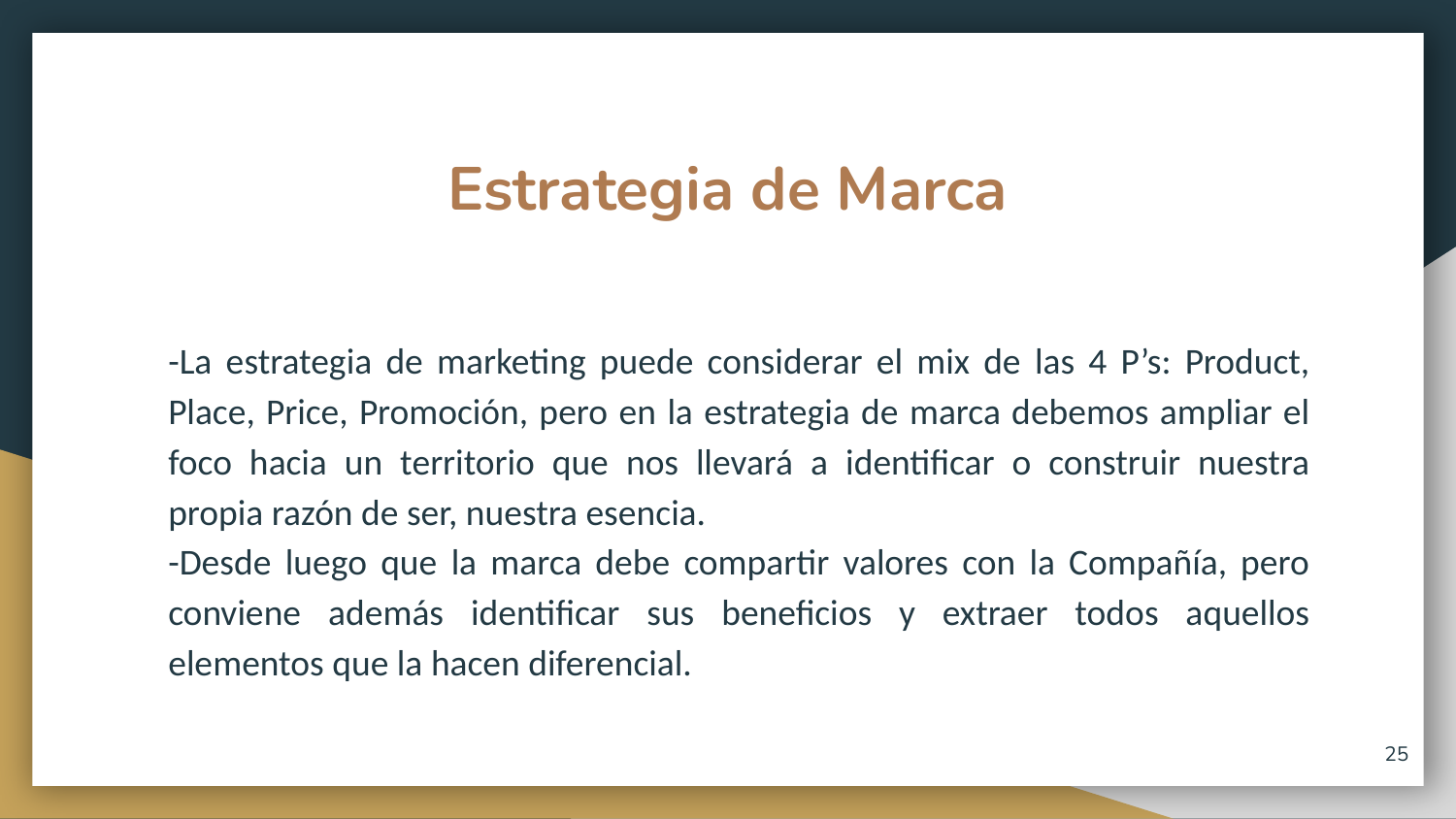

# Estrategia de Marca
-La estrategia de marketing puede considerar el mix de las 4 P’s: Product, Place, Price, Promoción, pero en la estrategia de marca debemos ampliar el foco hacia un territorio que nos llevará a identificar o construir nuestra propia razón de ser, nuestra esencia.
-Desde luego que la marca debe compartir valores con la Compañía, pero conviene además identificar sus beneficios y extraer todos aquellos elementos que la hacen diferencial.
25